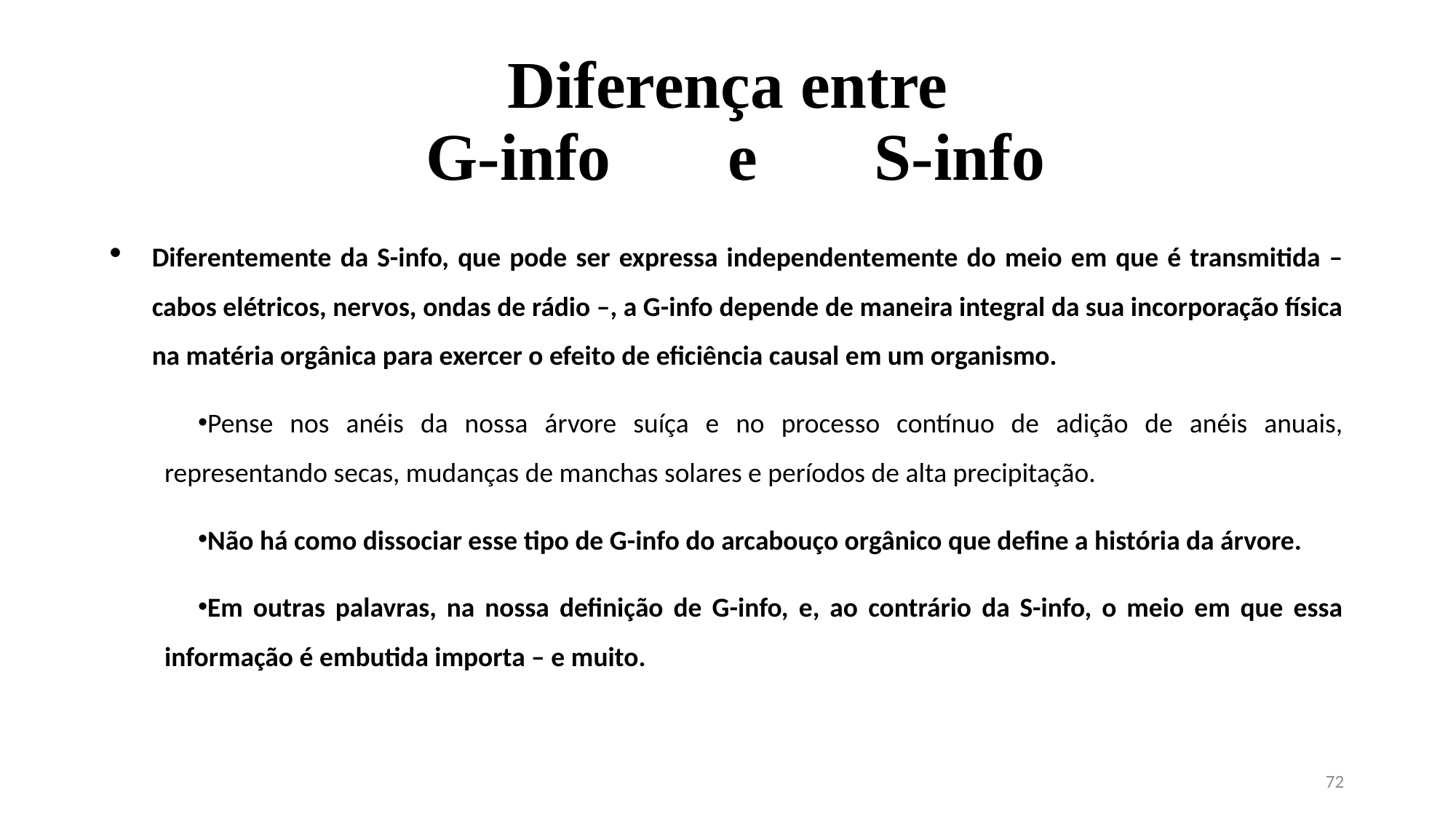

# Diferença entre G-info       e       S-info
Diferentemente da S-info, que pode ser expressa independentemente do meio em que é transmitida – cabos elétricos, nervos, ondas de rádio –, a G-info depende de maneira integral da sua incorporação física na matéria orgânica para exercer o efeito de eficiência causal em um organismo.
Pense nos anéis da nossa árvore suíça e no processo contínuo de adição de anéis anuais, representando secas, mudanças de manchas solares e períodos de alta precipitação.
Não há como dissociar esse tipo de G-info do arcabouço orgânico que define a história da árvore.
Em outras palavras, na nossa definição de G-info, e, ao contrário da S-info, o meio em que essa informação é embutida importa – e muito.

72